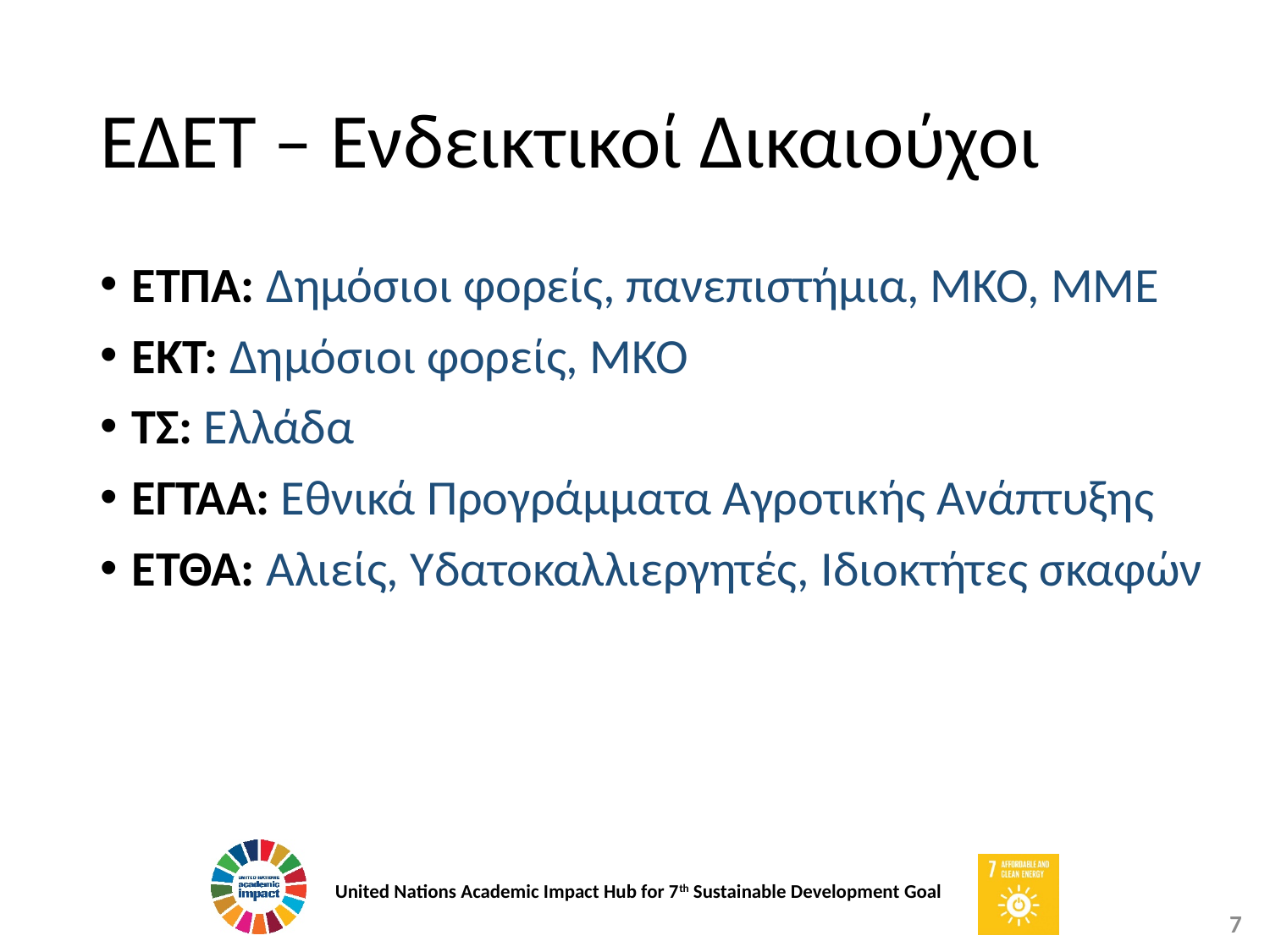

# ΕΔΕΤ – Ενδεικτικοί Δικαιούχοι
ΕΤΠΑ: Δημόσιοι φορείς, πανεπιστήμια, ΜΚΟ, ΜΜΕ
ΕΚΤ: Δημόσιοι φορείς, ΜΚΟ
ΤΣ: Ελλάδα
ΕΓΤΑΑ: Εθνικά Προγράμματα Αγροτικής Ανάπτυξης
ΕΤΘΑ: Αλιείς, Υδατοκαλλιεργητές, Ιδιοκτήτες σκαφών

7